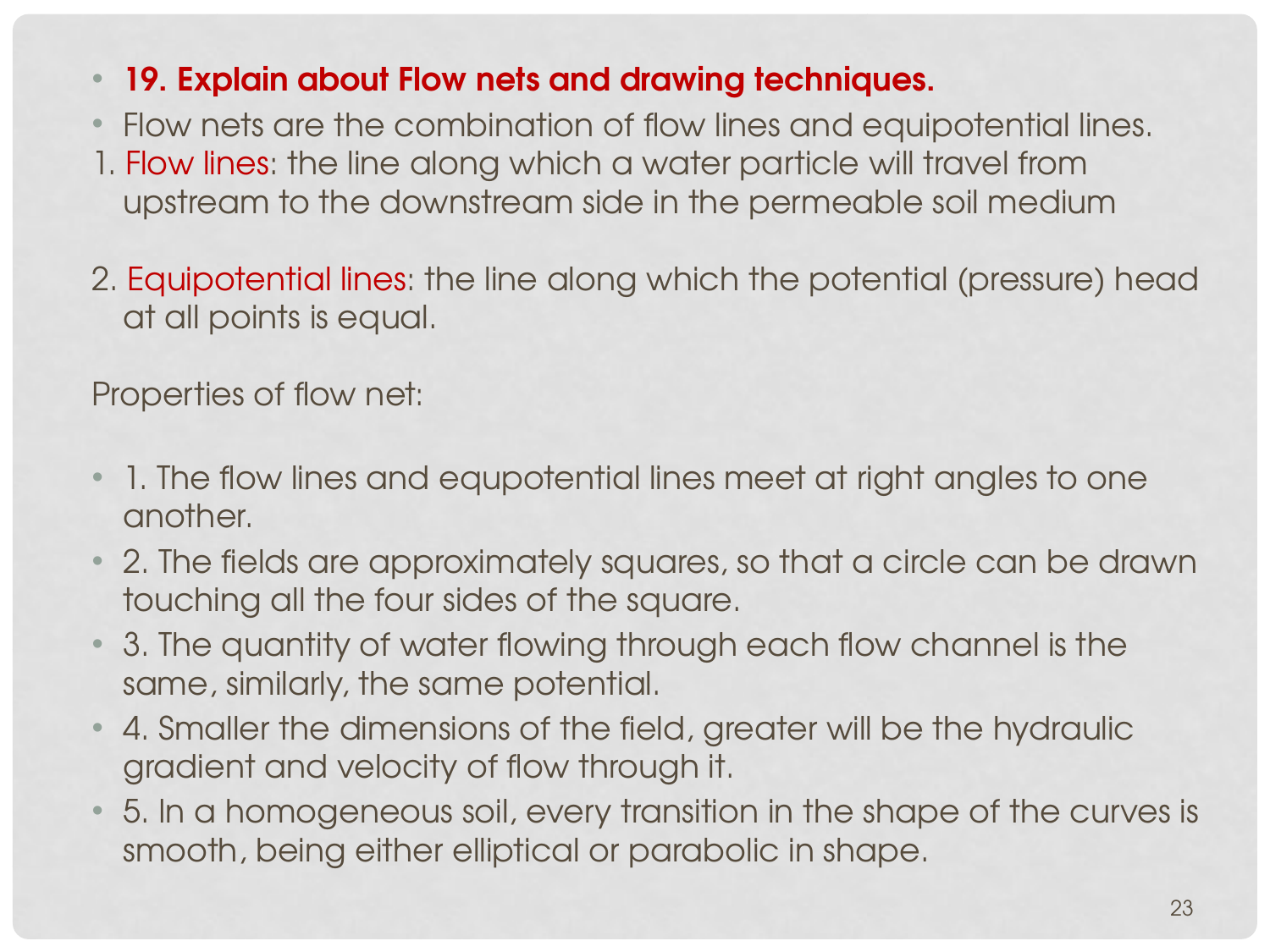

19. Explain about Flow nets and drawing techniques.
Flow nets are the combination of flow lines and equipotential lines.
1. Flow lines: the line along which a water particle will travel from upstream to the downstream side in the permeable soil medium

2. Equipotential lines: the line along which the potential (pressure) head at all points is equal.

Properties of flow net:

1. The flow lines and equpotential lines meet at right angles to one another.
2. The fields are approximately squares, so that a circle can be drawn touching all the four sides of the square.
3. The quantity of water flowing through each flow channel is the same, similarly, the same potential.
4. Smaller the dimensions of the field, greater will be the hydraulic gradient and velocity of flow through it.
5. In a homogeneous soil, every transition in the shape of the curves is smooth, being either elliptical or parabolic in shape.

23